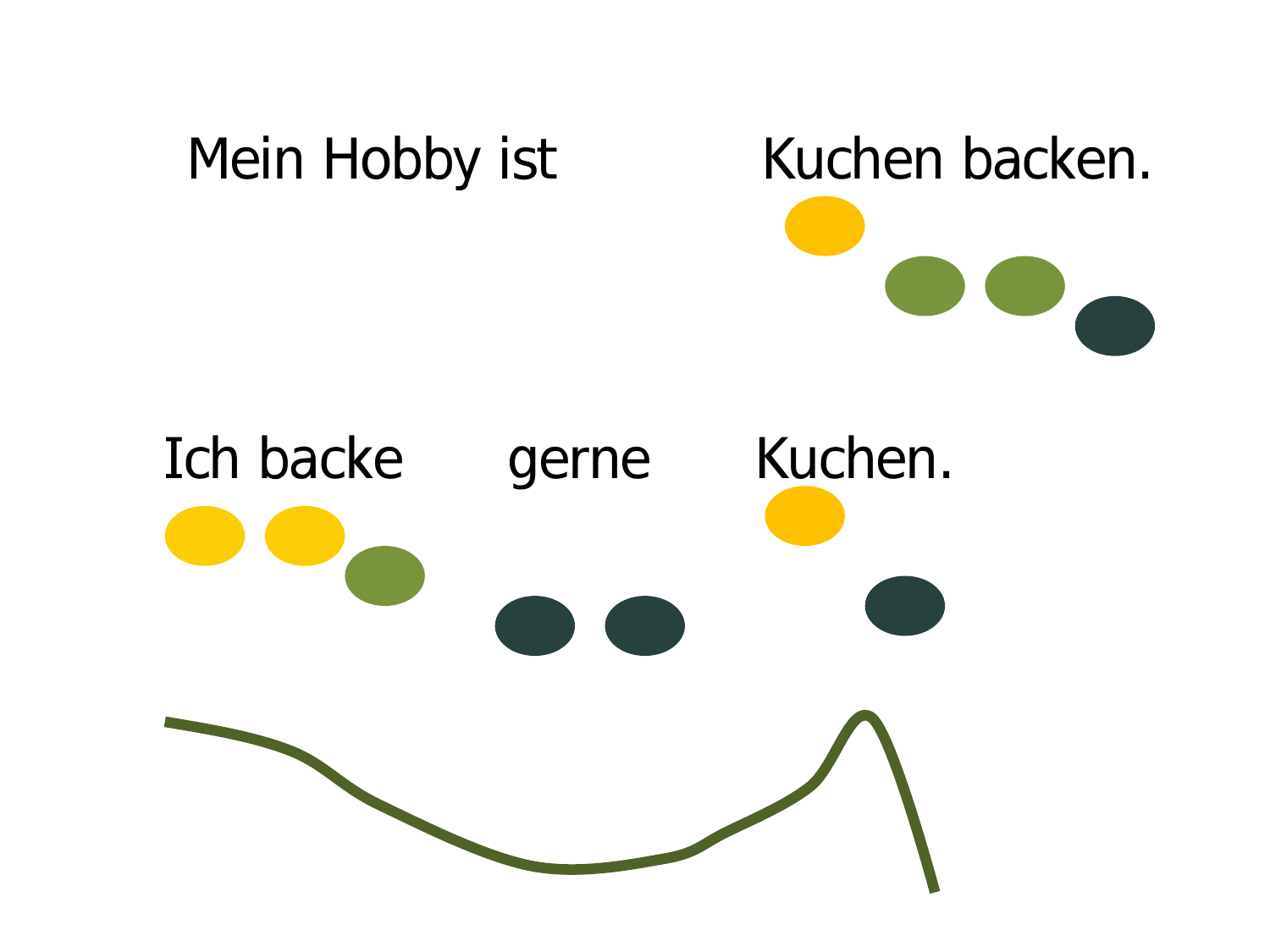

Mein Hobby ist
Kuchen backen.

Ich backe      gerne      Kuchen.